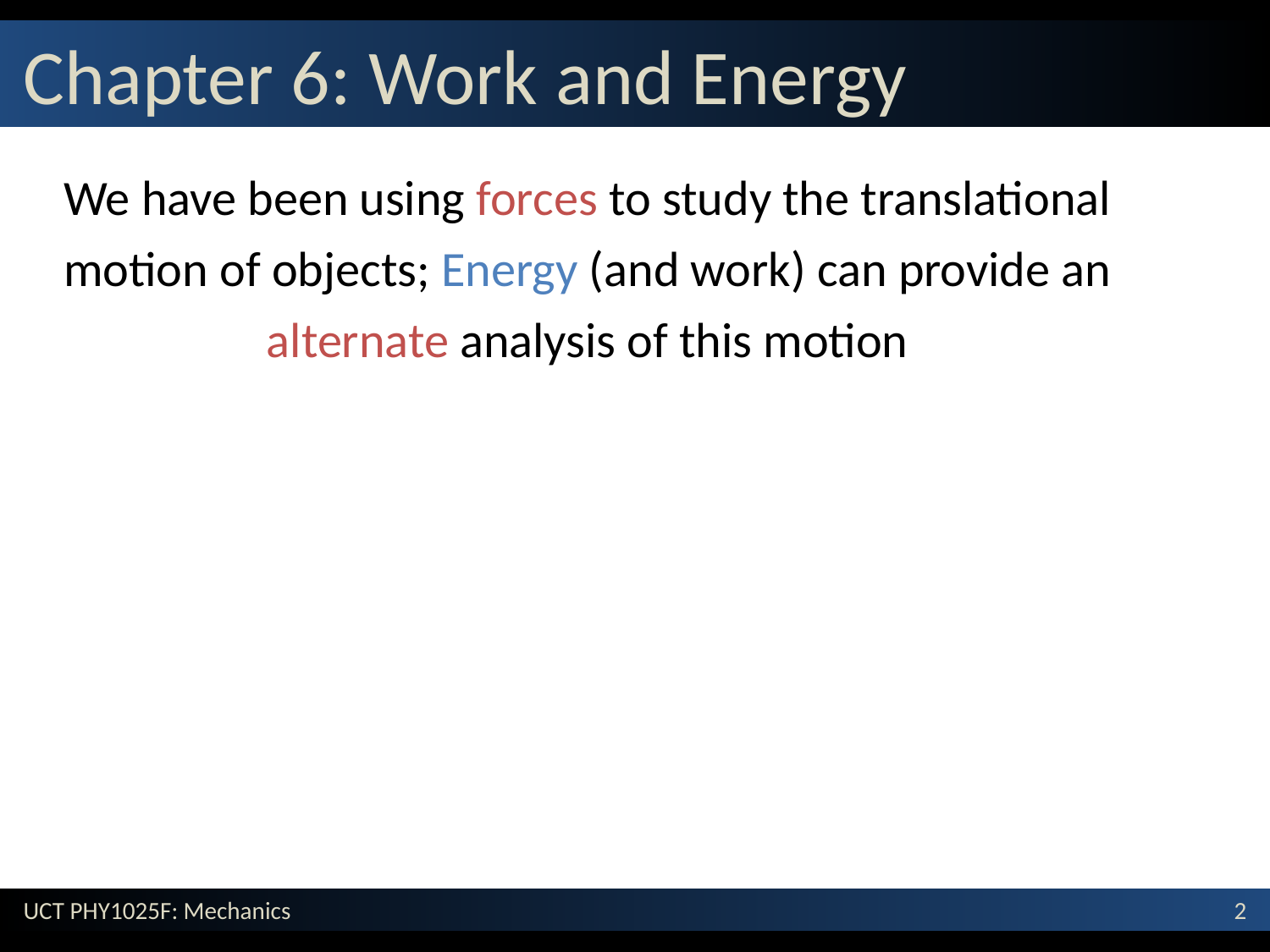

# Chapter 6: Work and Energy
We have been using forces to study the translational motion of objects; Energy (and work) can provide an alternate analysis of this motion